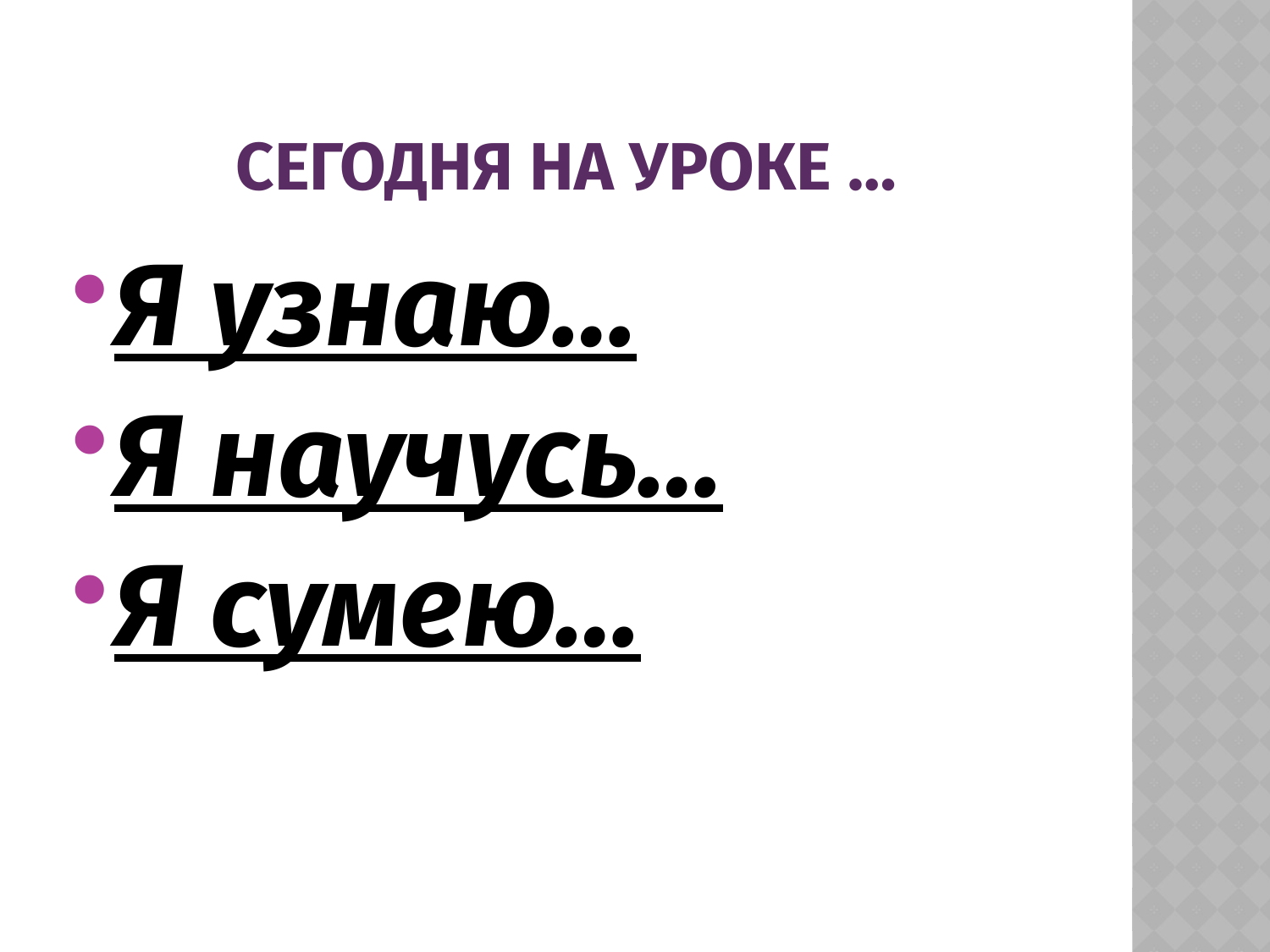

# Сегодня На уроке …
Я узнаю…
Я научусь…
Я сумею…